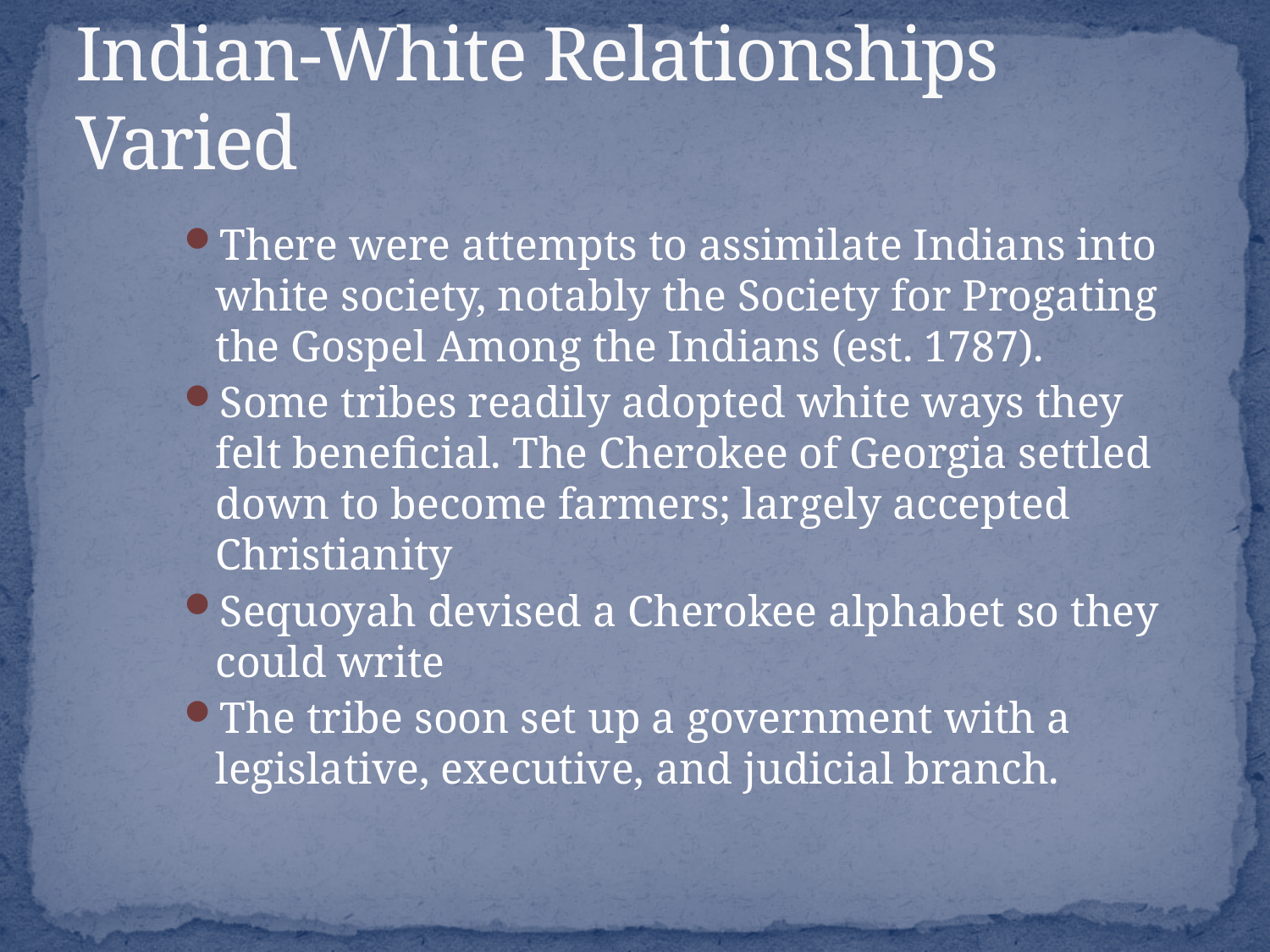

# Indian-White Relationships Varied
There were attempts to assimilate Indians into white society, notably the Society for Progating the Gospel Among the Indians (est. 1787).
Some tribes readily adopted white ways they felt beneficial. The Cherokee of Georgia settled down to become farmers; largely accepted Christianity
Sequoyah devised a Cherokee alphabet so they could write
The tribe soon set up a government with a legislative, executive, and judicial branch.